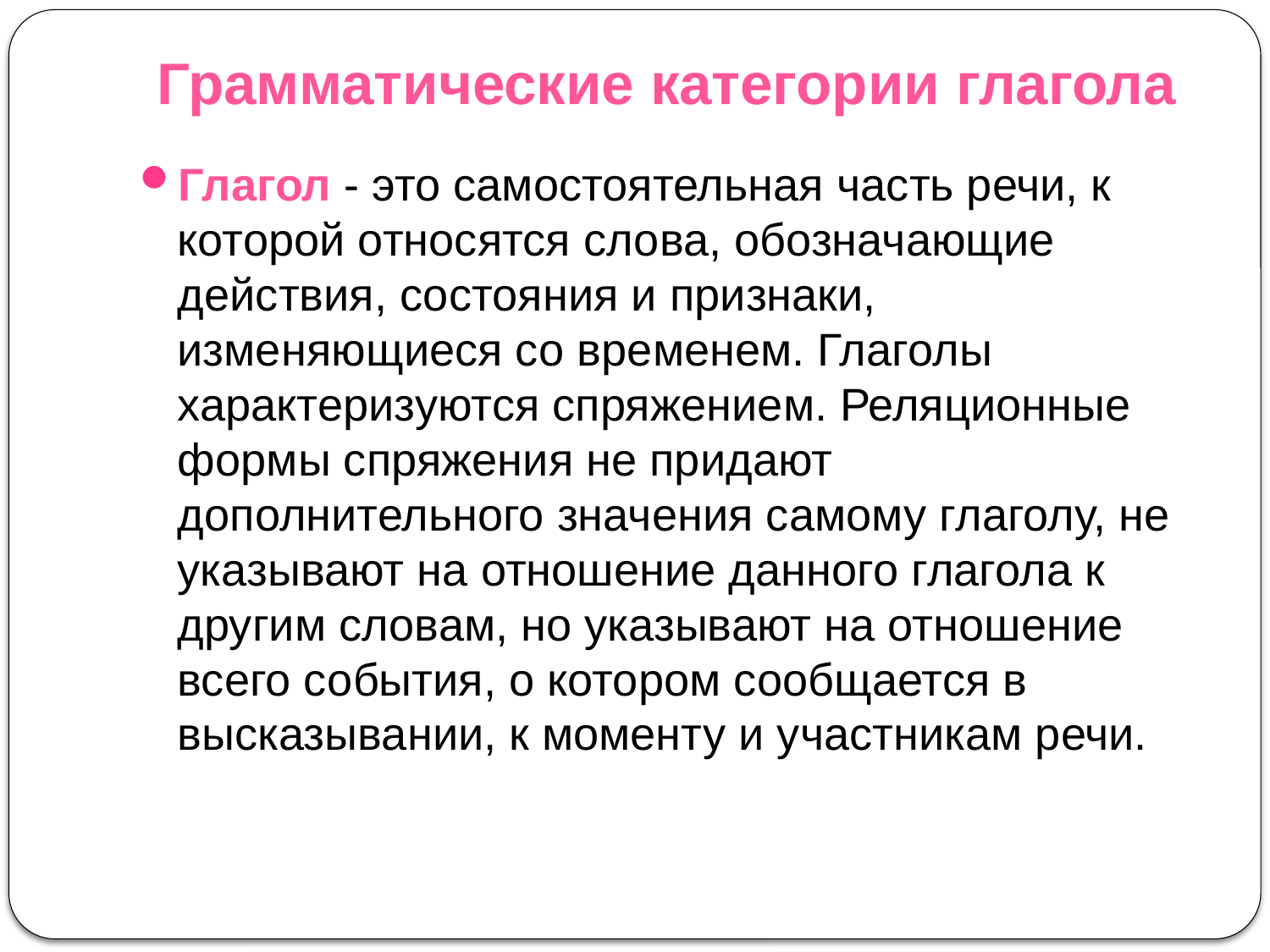

# Грамматические категории глагола
Глагол - это самостоятельная часть речи, к которой относятся слова, обозначающие действия, состояния и признаки, изменяющиеся со временем. Глаголы характеризуются спряжением. Реляционные формы спряжения не придают дополнительного значения самому глаголу, не указывают на отношение данного глагола к другим словам, но указывают на отношение всего события, о котором сообщается в высказывании, к моменту и участникам речи.